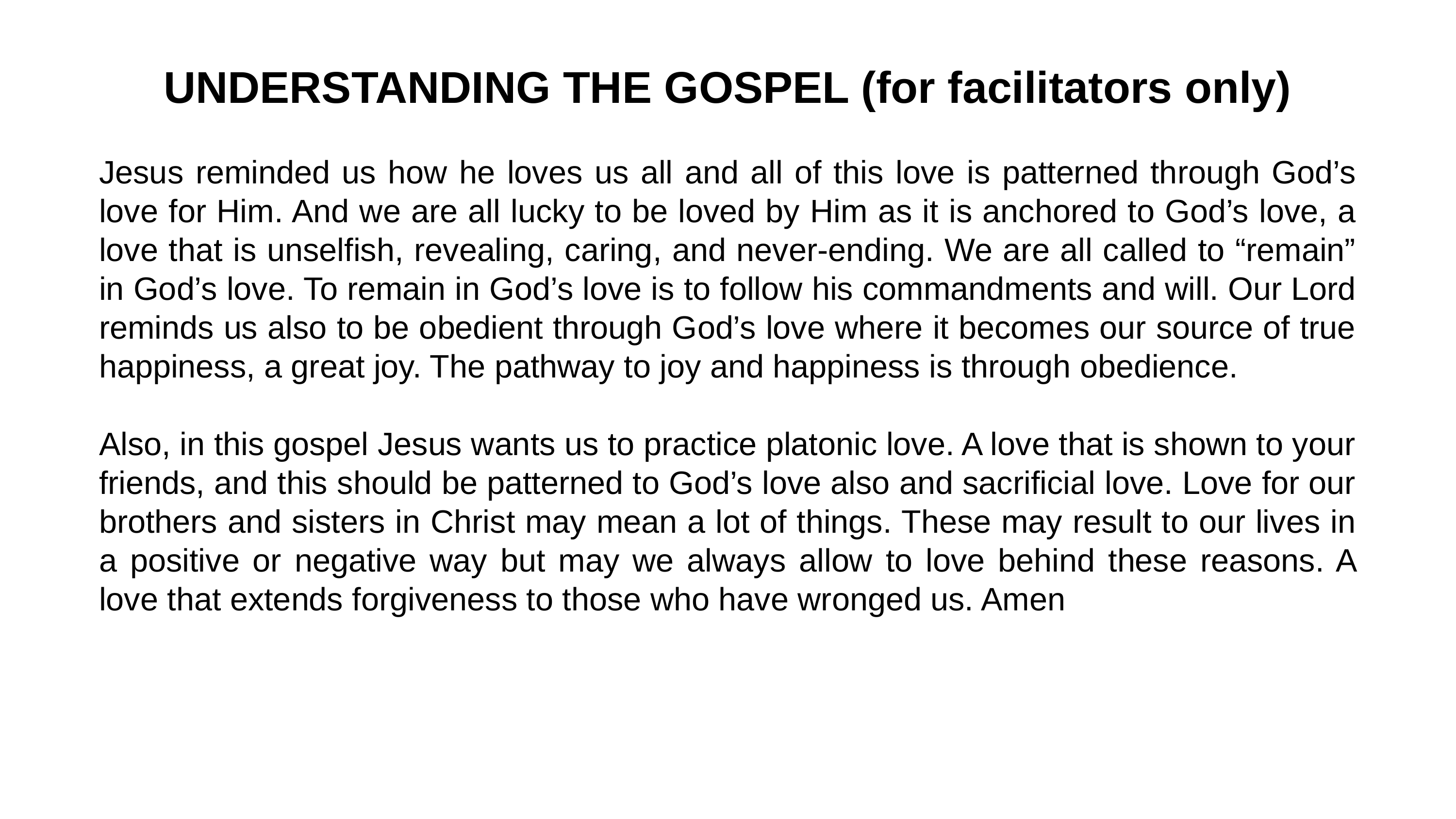

UNDERSTANDING THE GOSPEL (for facilitators only)
Jesus reminded us how he loves us all and all of this love is patterned through God’s love for Him. And we are all lucky to be loved by Him as it is anchored to God’s love, a love that is unselfish, revealing, caring, and never-ending. We are all called to “remain” in God’s love. To remain in God’s love is to follow his commandments and will. Our Lord reminds us also to be obedient through God’s love where it becomes our source of true happiness, a great joy. The pathway to joy and happiness is through obedience.

Also, in this gospel Jesus wants us to practice platonic love. A love that is shown to your friends, and this should be patterned to God’s love also and sacrificial love. Love for our brothers and sisters in Christ may mean a lot of things. These may result to our lives in a positive or negative way but may we always allow to love behind these reasons. A love that extends forgiveness to those who have wronged us. Amen